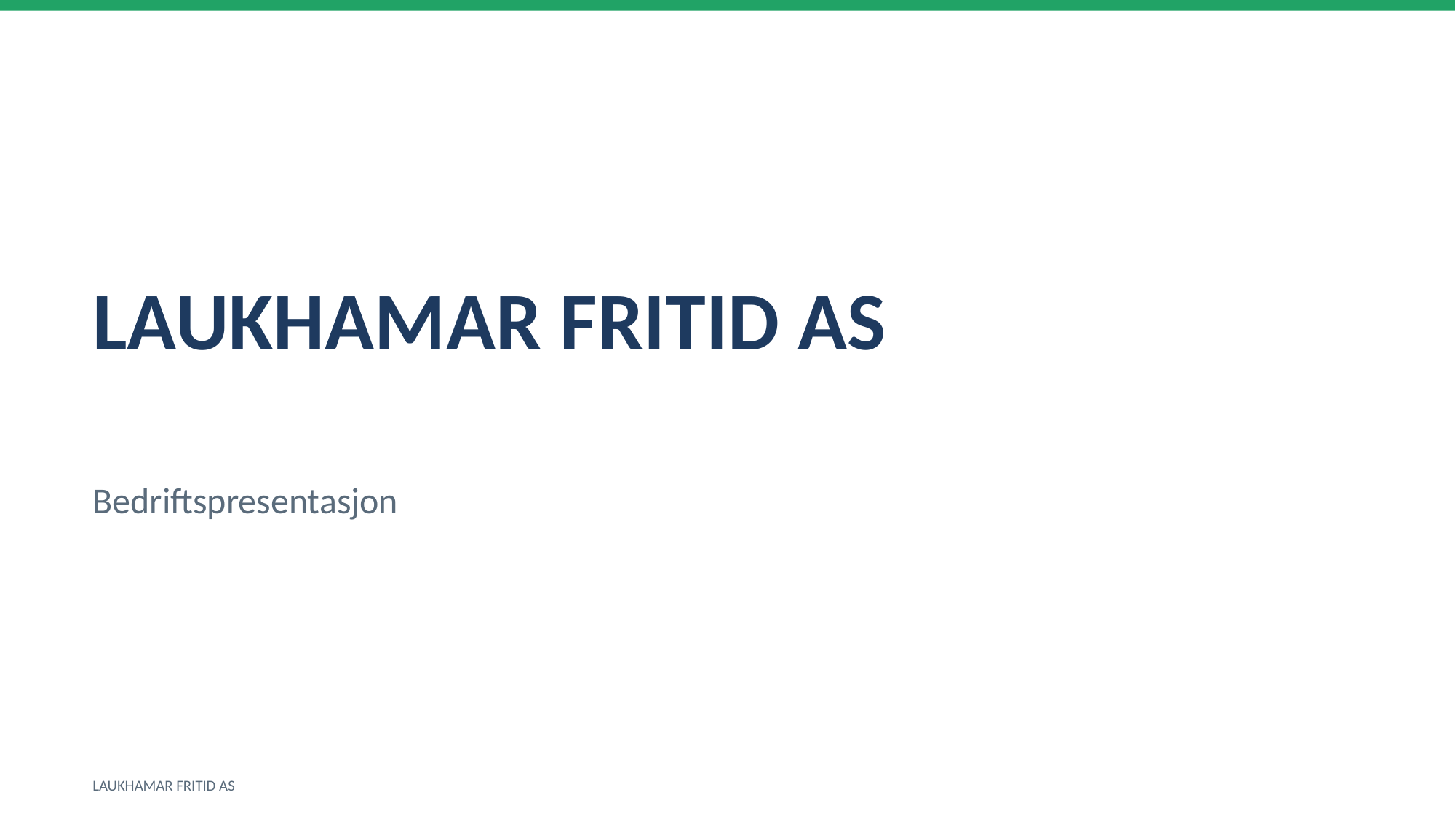

LAUKHAMAR FRITID AS
Bedriftspresentasjon
LAUKHAMAR FRITID AS